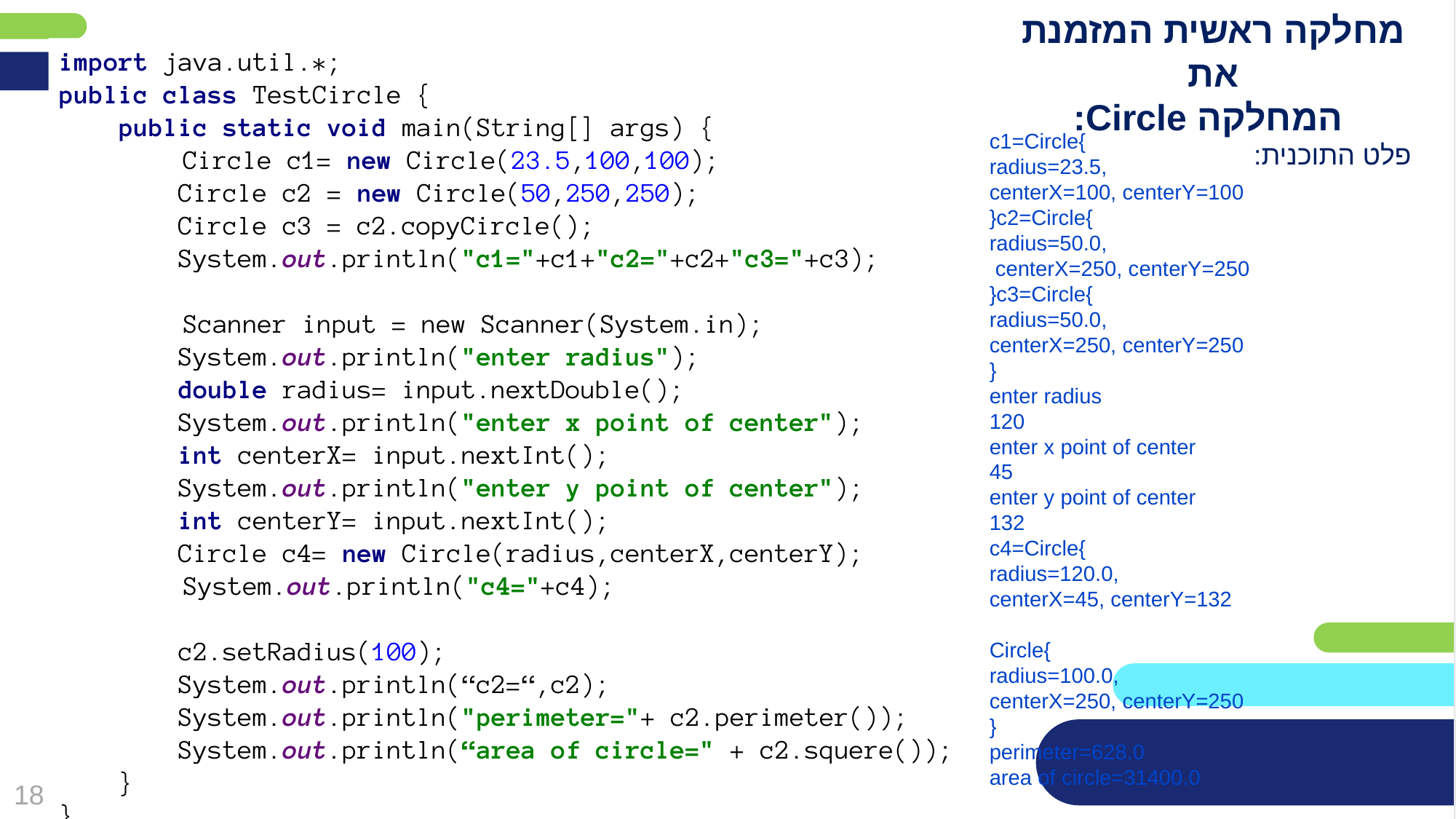

פריסה 1
(הפריסות שונות זו מזו במיקום תיבות הטקסט וגרפיקת הרקע,
ותוכלו לגוון ביניהן)
# מחלקה ראשית המזמנת את המחלקה Circle:
import java.util.*;
public class TestCircle {
    public static void main(String[] args) {
	 Circle c1= new Circle(23.5,100,100);
        Circle c2 = new Circle(50,250,250);
        Circle c3 = c2.copyCircle();
        System.out.println("c1="+c1+"c2="+c2+"c3="+c3);

	 Scanner input = new Scanner(System.in);
        System.out.println("enter radius");
        double radius= input.nextDouble();
        System.out.println("enter x point of center");
        int centerX= input.nextInt();
        System.out.println("enter y point of center");
        int centerY= input.nextInt();
        Circle c4= new Circle(radius,centerX,centerY);
	 System.out.println("c4="+c4);
        c2.setRadius(100);
        System.out.println(“c2=“,c2);
        System.out.println("perimeter="+ c2.perimeter());
        System.out.println(“area of circle=" + c2.squere());
    }
}
c1=Circle{
radius=23.5,
centerX=100, centerY=100
}c2=Circle{
radius=50.0,
 centerX=250, centerY=250
}c3=Circle{
radius=50.0,
centerX=250, centerY=250
}
enter radius
120
enter x point of center
45
enter y point of center
132
c4=Circle{
radius=120.0,
centerX=45, centerY=132

Circle{
radius=100.0,
centerX=250, centerY=250
}
perimeter=628.0
area of circle=31400.0
פלט התוכנית:
את השקופית הזו תוכלו לשכפל, על מנת ליצור שקופיות נוספות הזהות לה – אליהן תוכלו להכניס את התכנים.

כדי לשכפל אותה, לחצו עליה קליק ימיני בתפריט השקופיות בצד ובחרו
"שכפל שקופית" או "Duplicate Slide"
(מחקו ריבוע זה לאחר הקריאה)